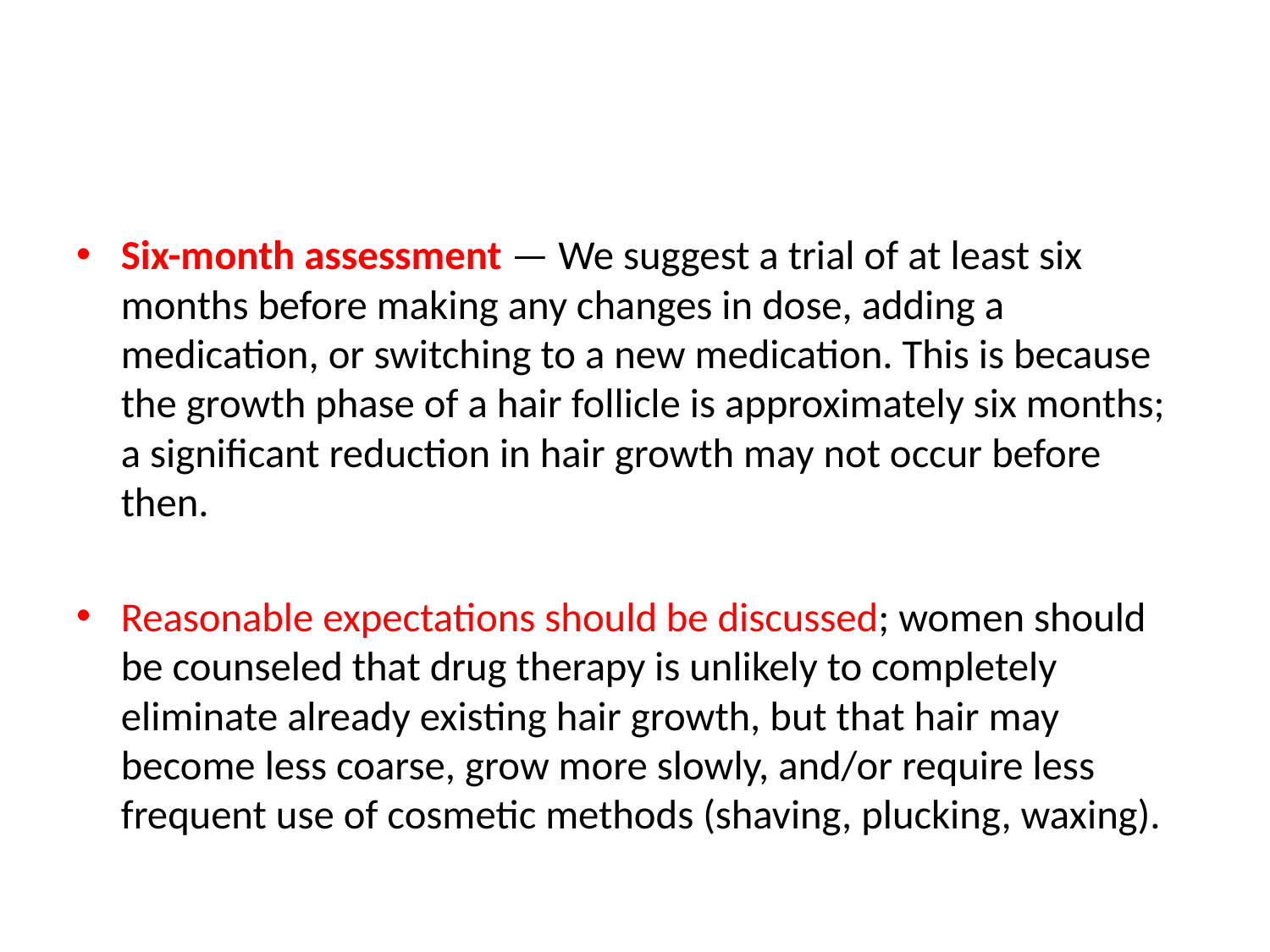

#
Six-month assessment — We suggest a trial of at least six months before making any changes in dose, adding a medication, or switching to a new medication. This is because the growth phase of a hair follicle is approximately six months; a significant reduction in hair growth may not occur before then.

Reasonable expectations should be discussed; women should be counseled that drug therapy is unlikely to completely eliminate already existing hair growth, but that hair may become less coarse, grow more slowly, and/or require less frequent use of cosmetic methods (shaving, plucking, waxing).